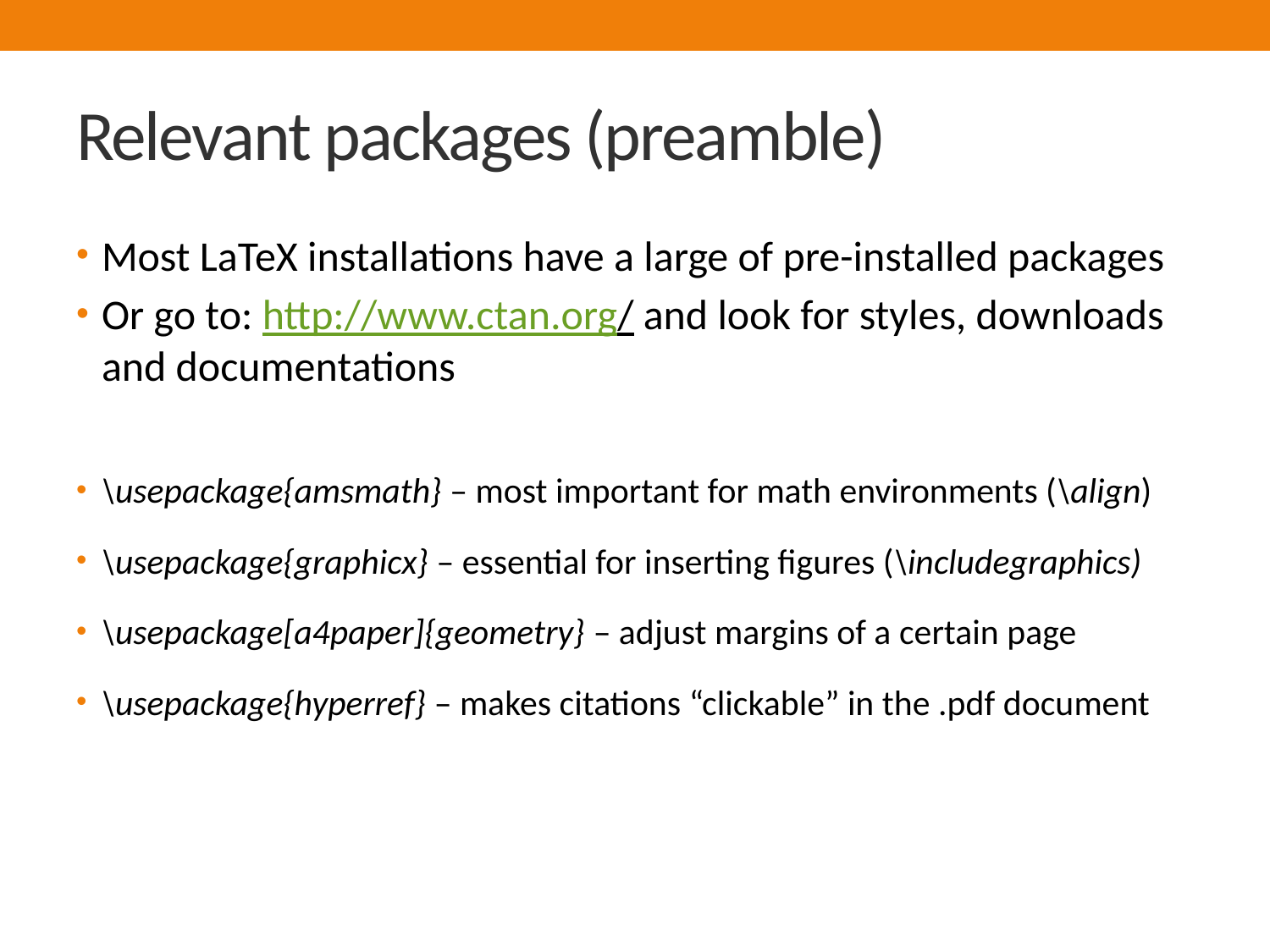

# Relevant packages (preamble)
Most LaTeX installations have a large of pre-installed packages
Or go to: http://www.ctan.org/ and look for styles, downloads and documentations

\usepackage{amsmath} – most important for math environments (\align)
\usepackage{graphicx} – essential for inserting figures (\includegraphics)
\usepackage[a4paper]{geometry} – adjust margins of a certain page
\usepackage{hyperref} – makes citations “clickable” in the .pdf document